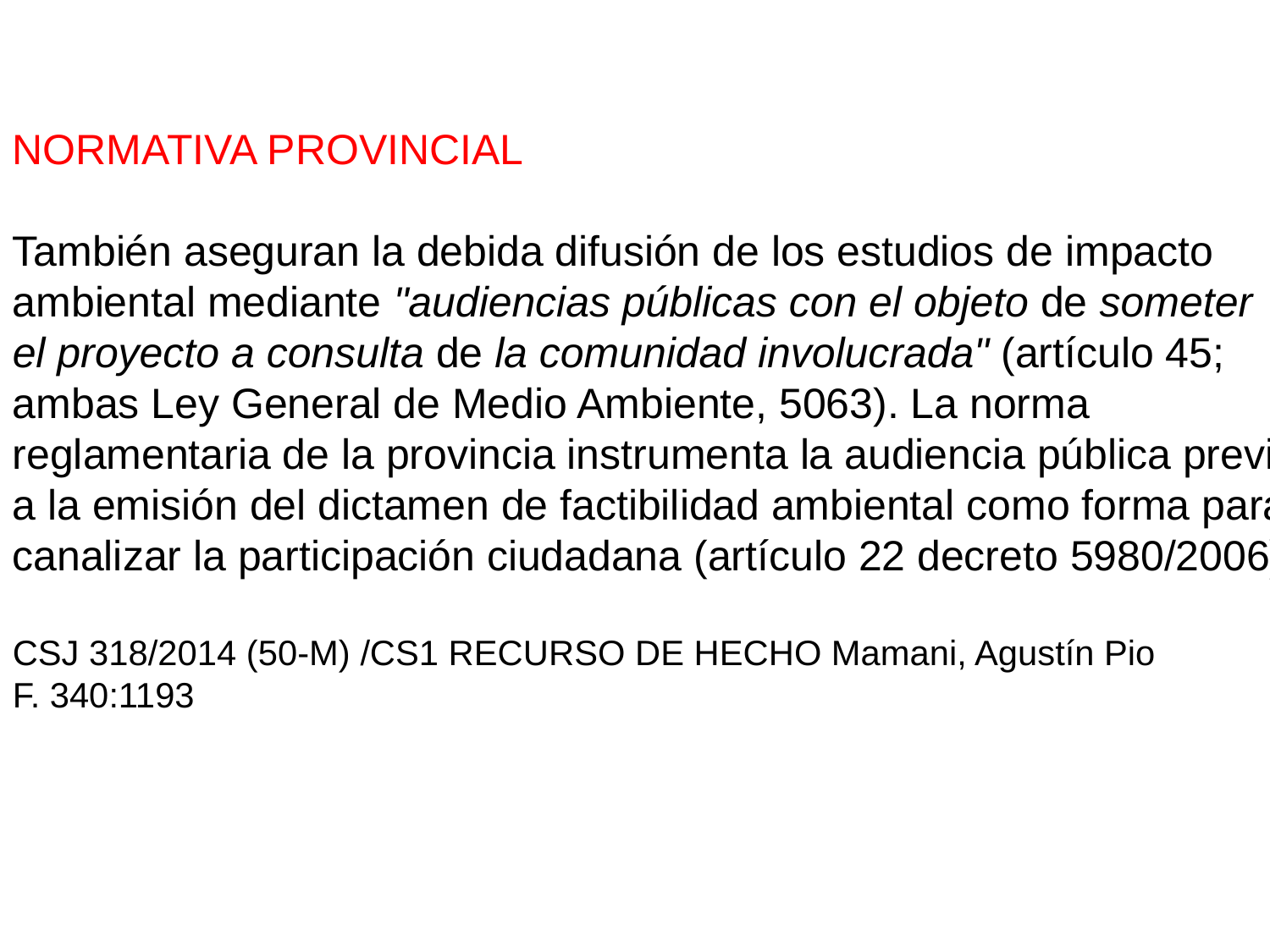

NORMATIVA PROVINCIAL

También aseguran la debida difusión de los estudios de impacto
ambiental mediante "audiencias públicas con el objeto de someter
el proyecto a consulta de la comunidad involucrada" (artículo 45;
ambas Ley General de Medio Ambiente, 5063). La norma
reglamentaria de la provincia instrumenta la audiencia pública previa
a la emisión del dictamen de factibilidad ambiental como forma para
canalizar la participación ciudadana (artículo 22 decreto 5980/2006).

CSJ 318/2014 (50-M) /CS1 RECURSO DE HECHO Mamani, Agustín Pio
F. 340:1193